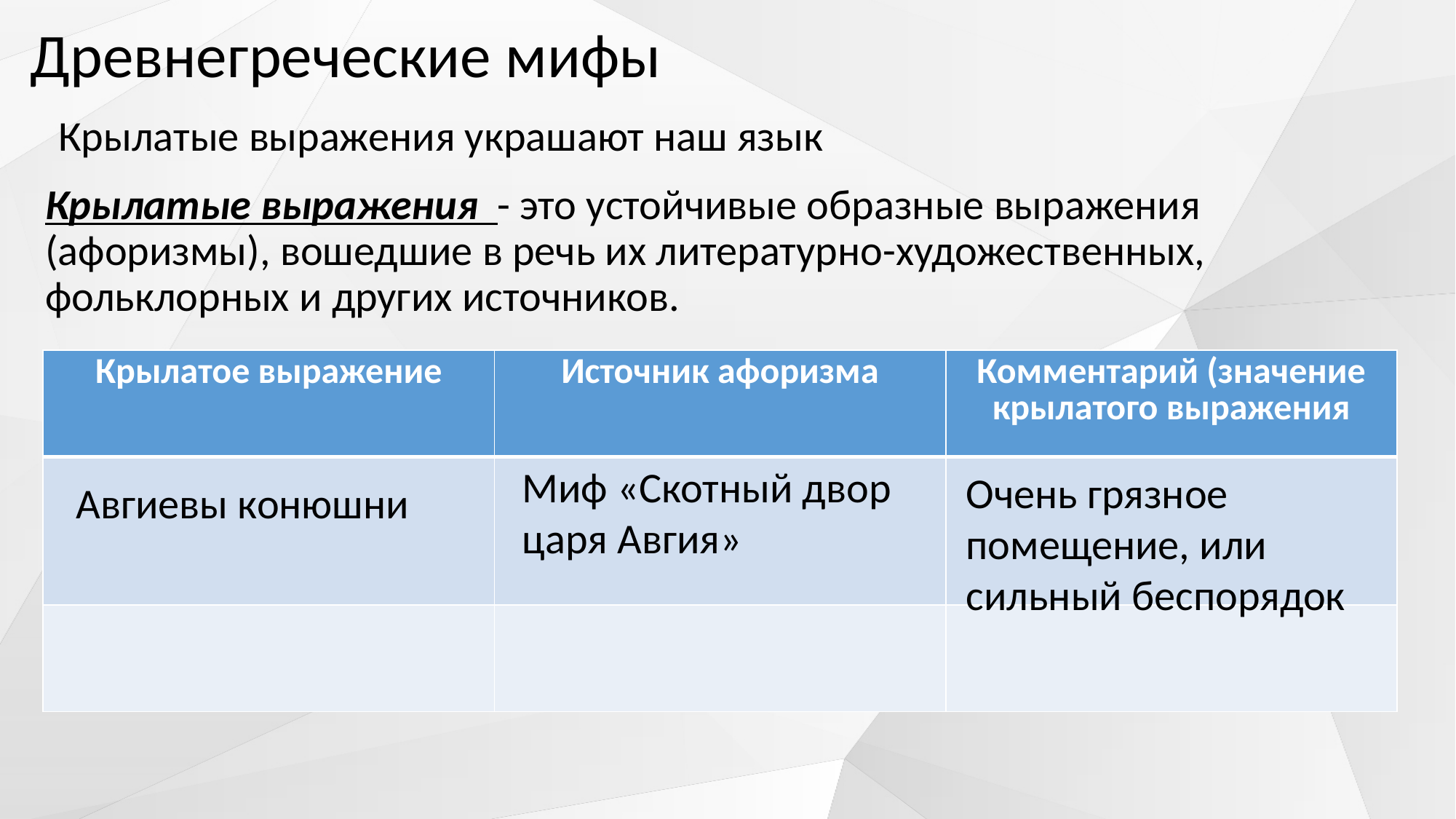

# Древнегреческие мифы
Крылатые выражения украшают наш язык
Крылатые выражения  - это устойчивые образные выражения (афоризмы), вошедшие в речь их литературно-художественных, фольклорных и других источников.
| Крылатое выражение | Источник афоризма | Комментарий (значение крылатого выражения |
| --- | --- | --- |
|  |  |  |
|  |  |  |
Миф «Скотный двор царя Авгия»
Очень грязное помещение, или сильный беспорядок
Авгиевы конюшни